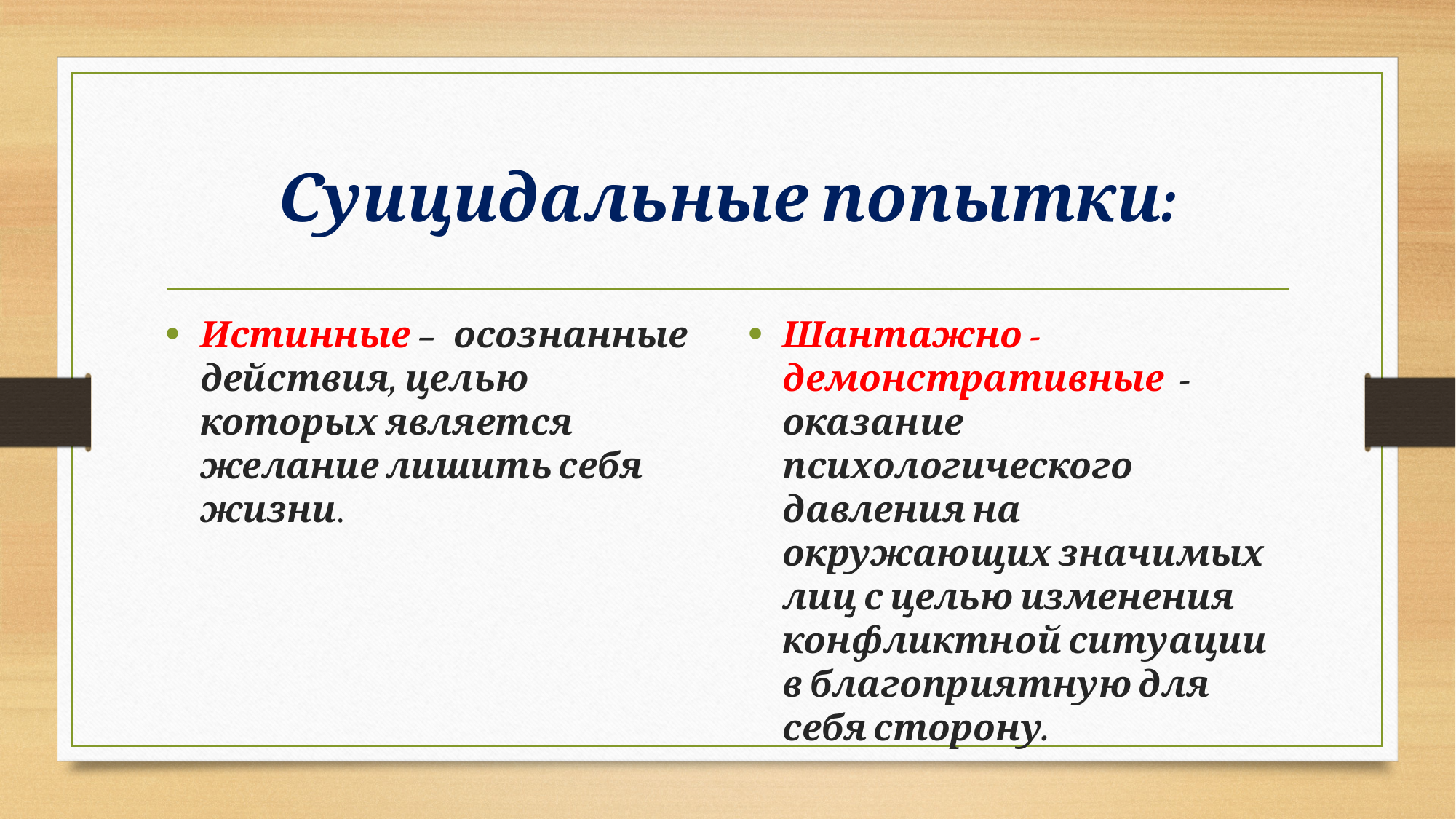

# Суицидальные попытки:
Истинные –   осознанные действия, целью которых является желание лишить себя жизни.

Шантажно -демонстративные  -  оказание психологического давления на окружающих значимых лиц с целью изменения конфликтной ситуации в благоприятную для себя сторону.